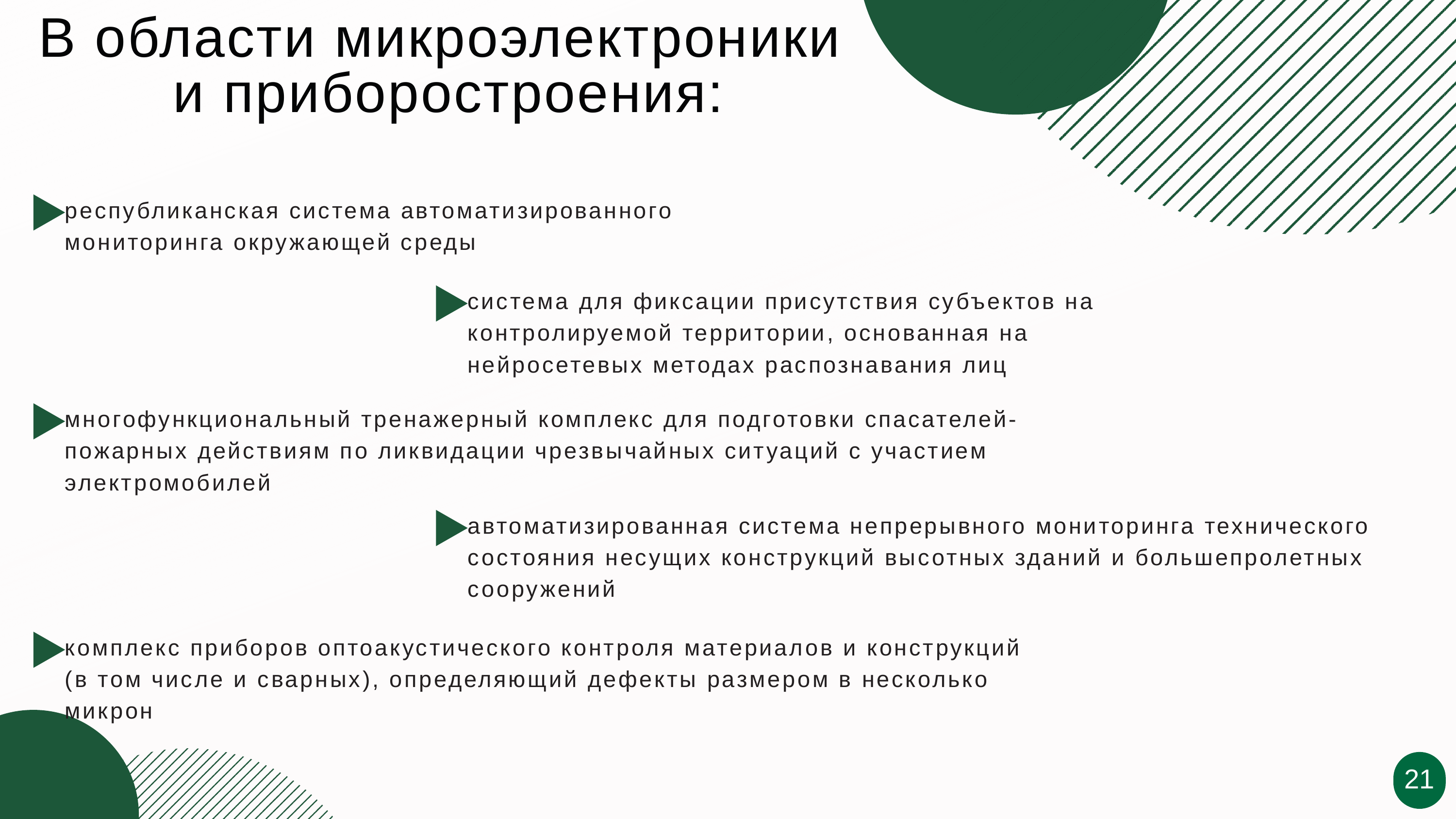

В области микроэлектроники
и приборостроения:
республиканская система автоматизированного мониторинга окружающей среды

система для фиксации присутствия субъектов на контролируемой территории, основанная на нейросетевых методах распознавания лиц

многофункциональный тренажерный комплекс для подготовки спасателей-пожарных действиям по ликвидации чрезвычайных ситуаций с участием электромобилей

автоматизированная система непрерывного мониторинга технического состояния несущих конструкций высотных зданий и большепролетных сооружений

комплекс приборов оптоакустического контроля материалов и конструкций (в том числе и сварных), определяющий дефекты размером в несколько микрон

21